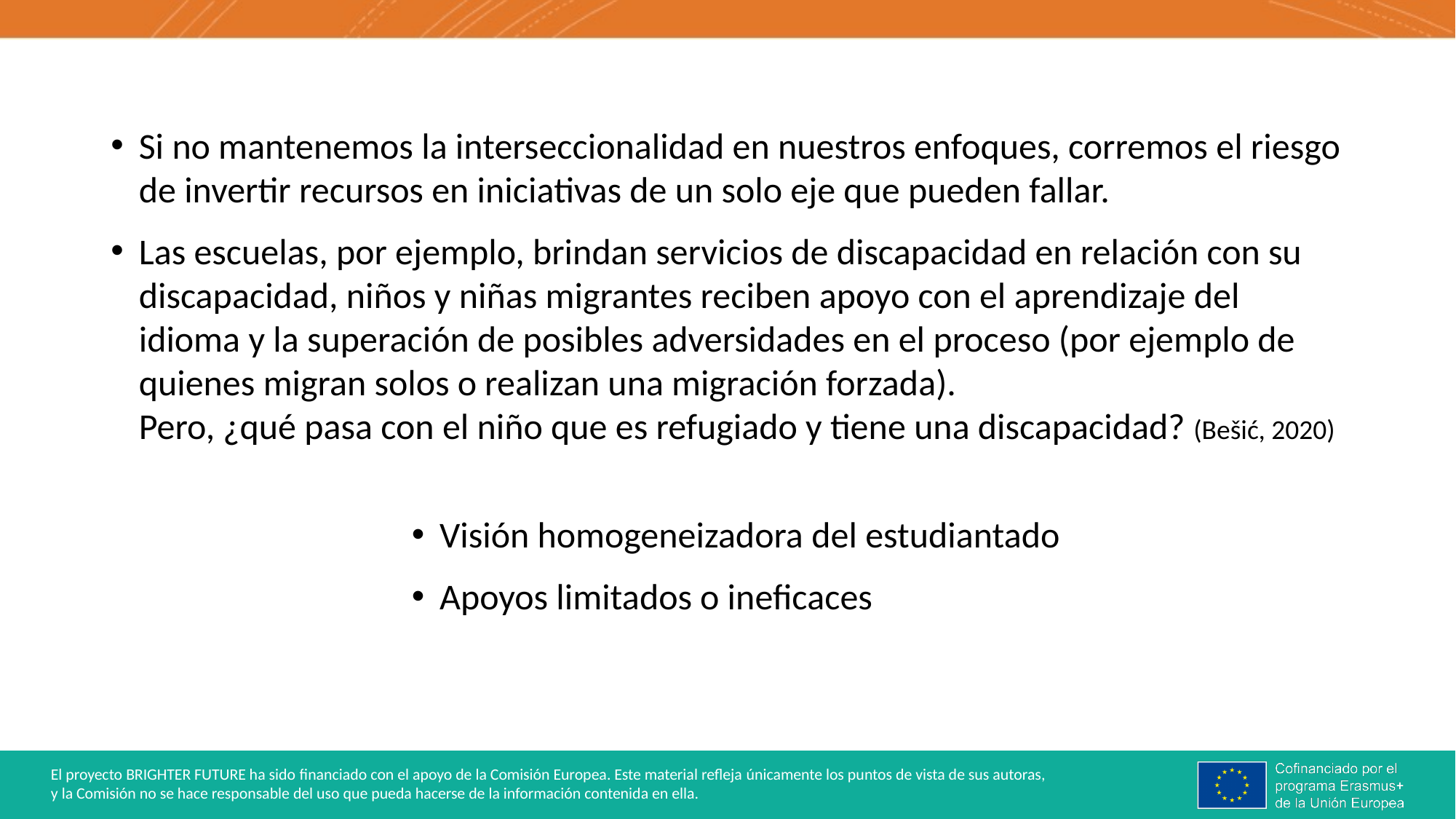

Si no mantenemos la interseccionalidad en nuestros enfoques, corremos el riesgo de invertir recursos en iniciativas de un solo eje que pueden fallar.
Las escuelas, por ejemplo, brindan servicios de discapacidad en relación con su discapacidad, niños y niñas migrantes reciben apoyo con el aprendizaje del idioma y la superación de posibles adversidades en el proceso (por ejemplo de quienes migran solos o realizan una migración forzada).
Pero, ¿qué pasa con el niño que es refugiado y tiene una discapacidad? (Bešić, 2020)

Visión homogeneizadora del estudiantado
Apoyos limitados o ineficaces